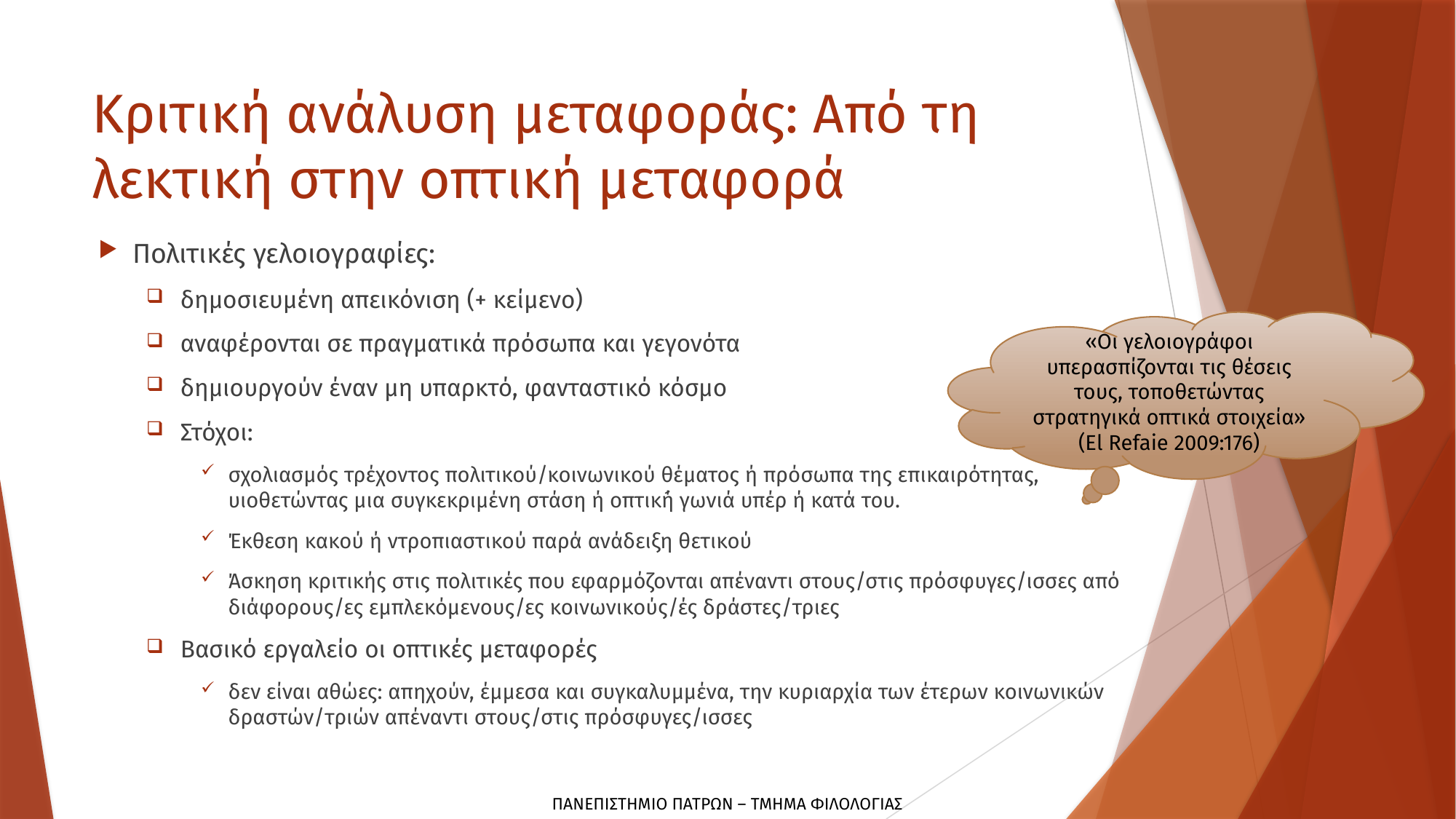

# Κριτική ανάλυση μεταφοράς: Από τη λεκτική στην οπτική μεταφορά
Πολιτικές γελοιογραφίες:
δημοσιευμένη απεικόνιση (+ κείμενο)
αναφέρονται σε πραγματικά πρόσωπα και γεγονότα
δημιουργούν έναν μη υπαρκτό, φανταστικό κόσμο
Στόχοι:
σχολιασμός τρέχοντος πολιτικού/κοινωνικού θέματος ή πρόσωπα της επικαιρότητας, υιοθετώντας μια συγκεκριμένη στάση ή οπτική́ γωνιά υπέρ ή κατά του.
Έκθεση κακού ή ντροπιαστικού παρά ανάδειξη θετικού
Άσκηση κριτικής στις πολιτικές που εφαρμόζονται απέναντι στους/στις πρόσφυγες/ισσες από διάφορους/ες εμπλεκόμενους/ες κοινωνικούς/ές δράστες/τριες
Βασικό εργαλείο οι οπτικές μεταφορές
δεν είναι αθώες: απηχούν, έμμεσα και συγκαλυμμένα, την κυριαρχία των έτερων κοινωνικών δραστών/τριών απέναντι στους/στις πρόσφυγες/ισσες
«Οι γελοιογράφοι υπερασπίζονται τις θέσεις τους, τοποθετώντας στρατηγικά οπτικά στοιχεία» (El Refaie 2009:176)
ΠΑΝΕΠΙΣΤΗΜΙΟ ΠΑΤΡΩΝ – ΤΜΗΜΑ ΦΙΛΟΛΟΓΙΑΣ